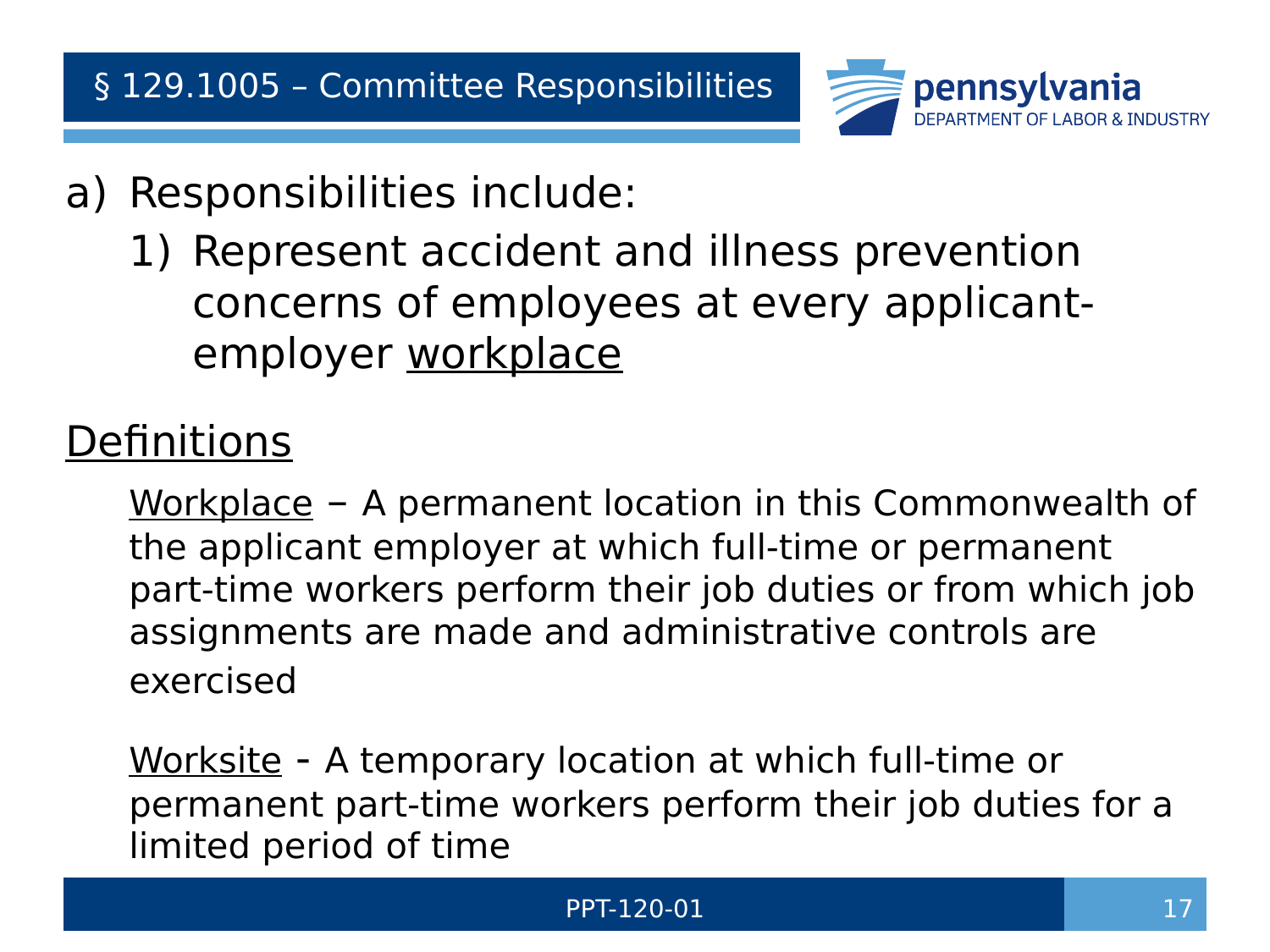

# § 129.1005 – Committee Responsibilities
Responsibilities include:
Represent accident and illness prevention concerns of employees at every applicant-employer workplace

Definitions
	Workplace – A permanent location in this Commonwealth of the applicant employer at which full-time or permanent part-time workers perform their job duties or from which job assignments are made and administrative controls are exercised

	Worksite - A temporary location at which full-time or permanent part-time workers perform their job duties for a limited period of time
PPT-120-01
17